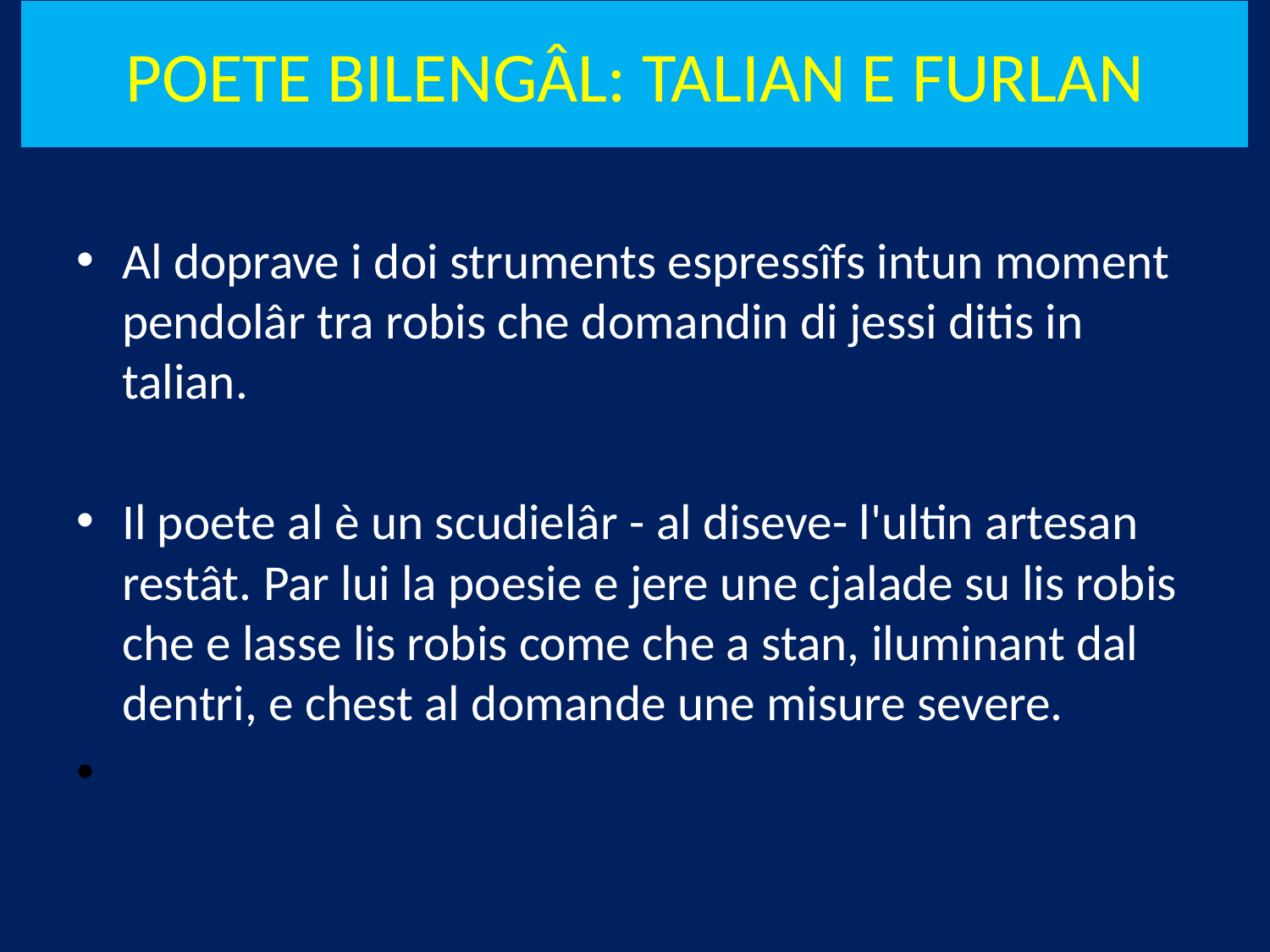

# POETE BILENGÂL: TALIAN E FURLAN
Al doprave i doi struments espressîfs intun moment pendolâr tra robis che domandin di jessi ditis in talian.

Il poete al è un scudielâr - al diseve- l'ultin artesan restât. Par lui la poesie e jere une cjalade su lis robis che e lasse lis robis come che a stan, iluminant dal dentri, e chest al domande une misure severe.